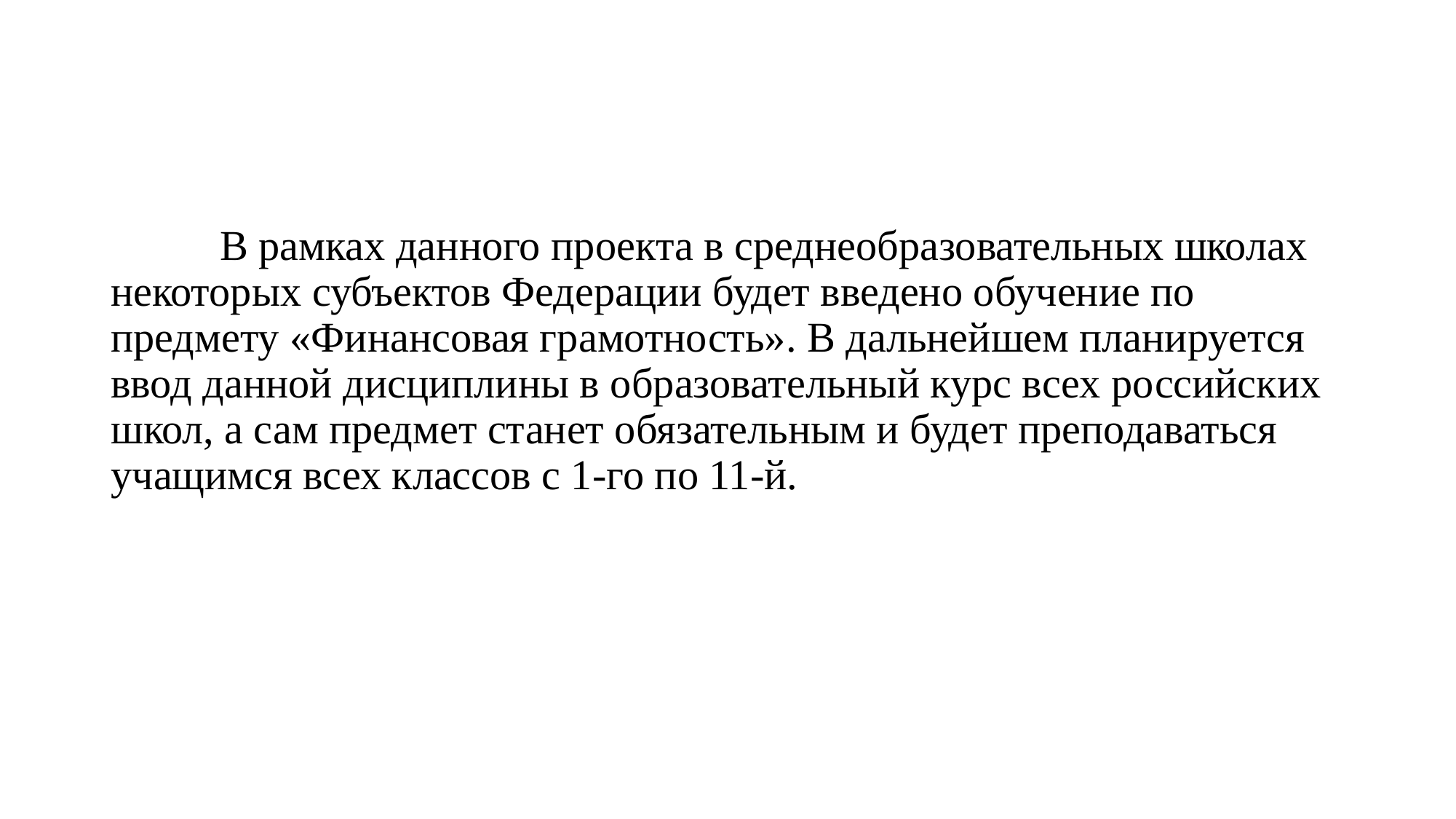

#
	В рамках данного проекта в среднеобразовательных школах некоторых субъектов Федерации будет введено обучение по предмету «Финансовая грамотность». В дальнейшем планируется ввод данной дисциплины в образовательный курс всех российских школ, а сам предмет станет обязательным и будет преподаваться учащимся всех классов с 1-го по 11-й.